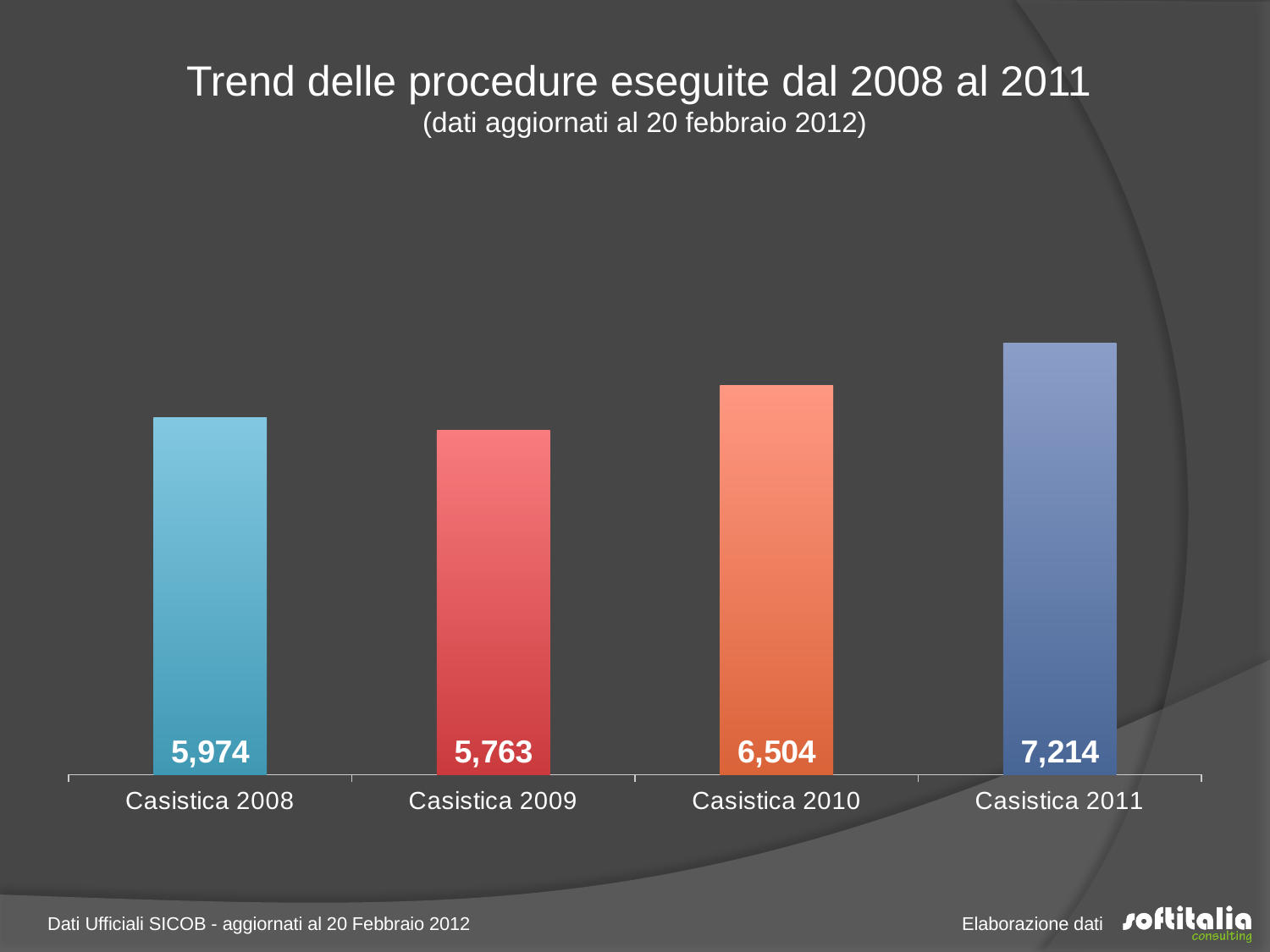

# Trend delle procedure eseguite dal 2008 al 2011 (dati aggiornati al 20 febbraio 2012)

### Chart

| Category |  |
|---|---|
| Casistica 2008 | 5974.0 |
| Casistica 2009 | 5763.0 |
| Casistica 2010 | 6504.0 |
| Casistica 2011 | 7214.0 |